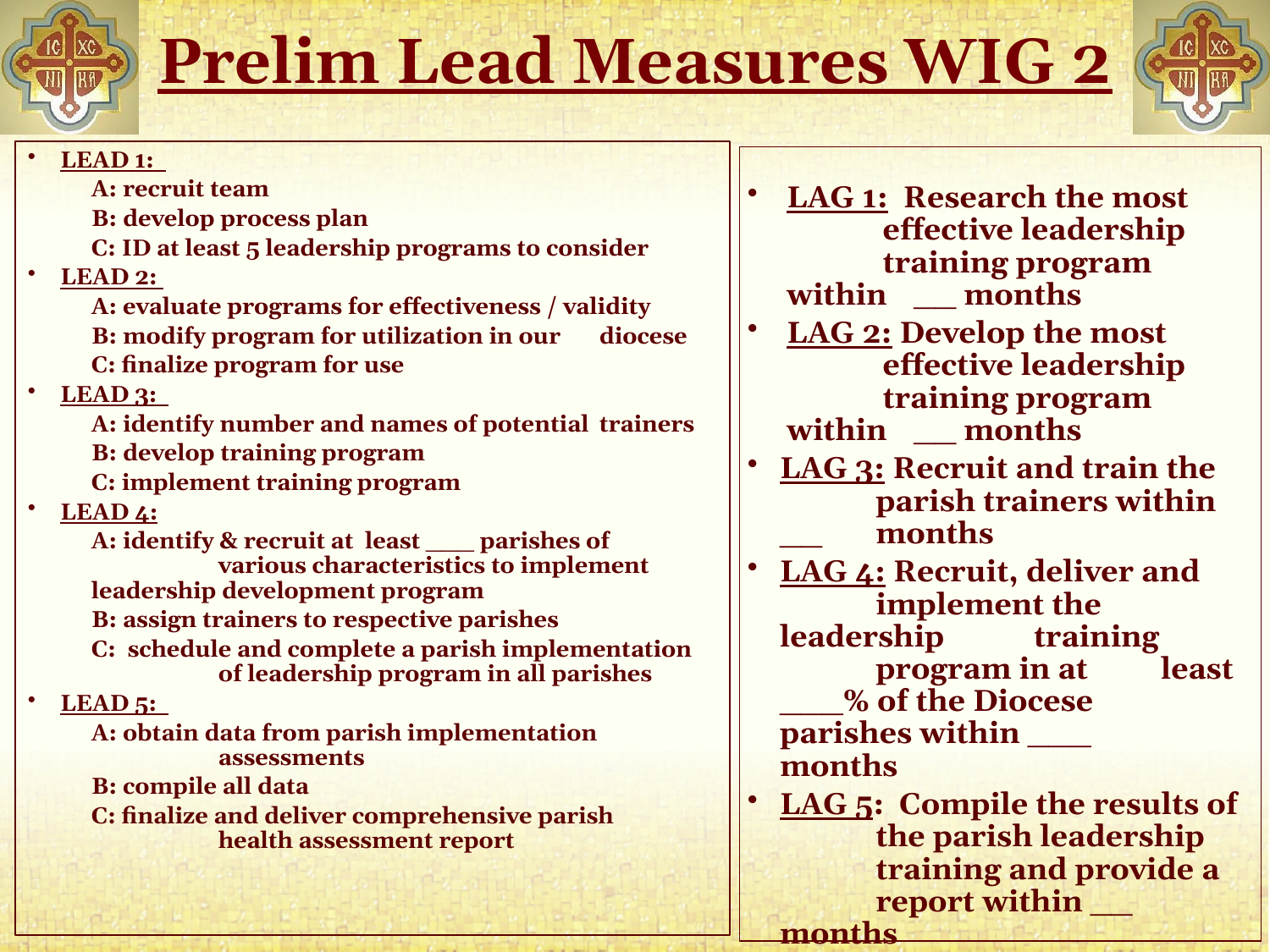

# Prelim Lead Measures WIG 2
LEAD 1:
A: recruit team
B: develop process plan
C: ID at least 5 leadership programs to consider
LEAD 2:
A: evaluate programs for effectiveness / validity
B: modify program for utilization in our 	diocese
C: finalize program for use
LEAD 3:
A: identify number and names of potential 	trainers
B: develop training program
C: implement training program
LEAD 4:
A: identify & recruit at  least ___ parishes of 	various characteristics to implement leadership development program
B: assign trainers to respective parishes
C:  schedule and complete a parish implementation 	of leadership program in all parishes
LEAD 5:
A: obtain data from parish implementation 	assessments
B: compile all data
C: finalize and deliver comprehensive parish 	health assessment report

LAG 1:  Research the most 	effective leadership 	training program 	within  	__ months
LAG 2: Develop the most 	effective leadership 	training program within 	__ months
LAG 3: Recruit and train the  	parish trainers within __ 	months
LAG 4: Recruit, deliver and 	implement the leadership 	training 	program in at 	least ___% of the Diocese 	parishes within ___ 	months
LAG 5:  Compile the results of 	the parish leadership 	training and provide a 	report within __ months